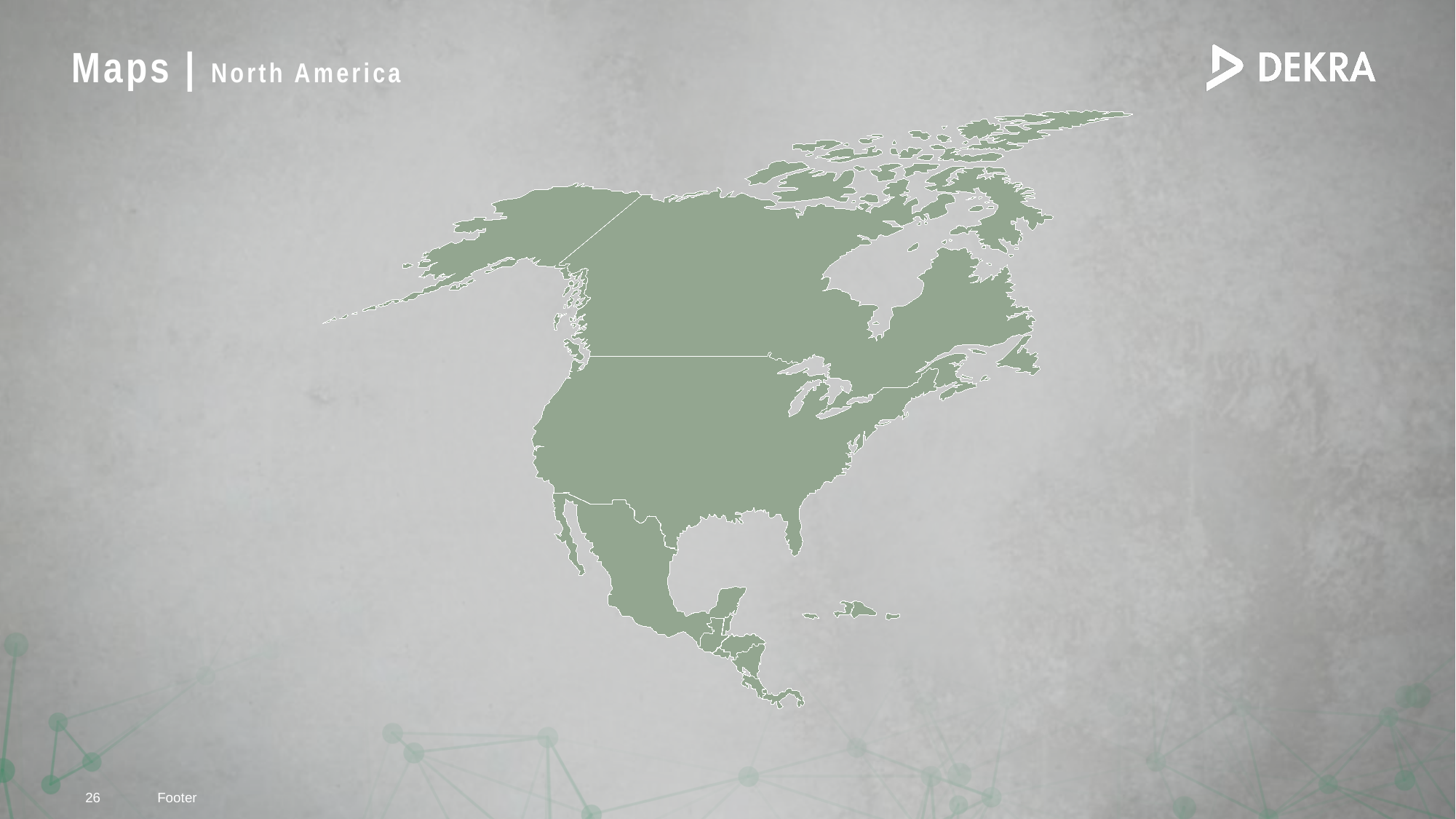

# Maps | North America

26
Footer